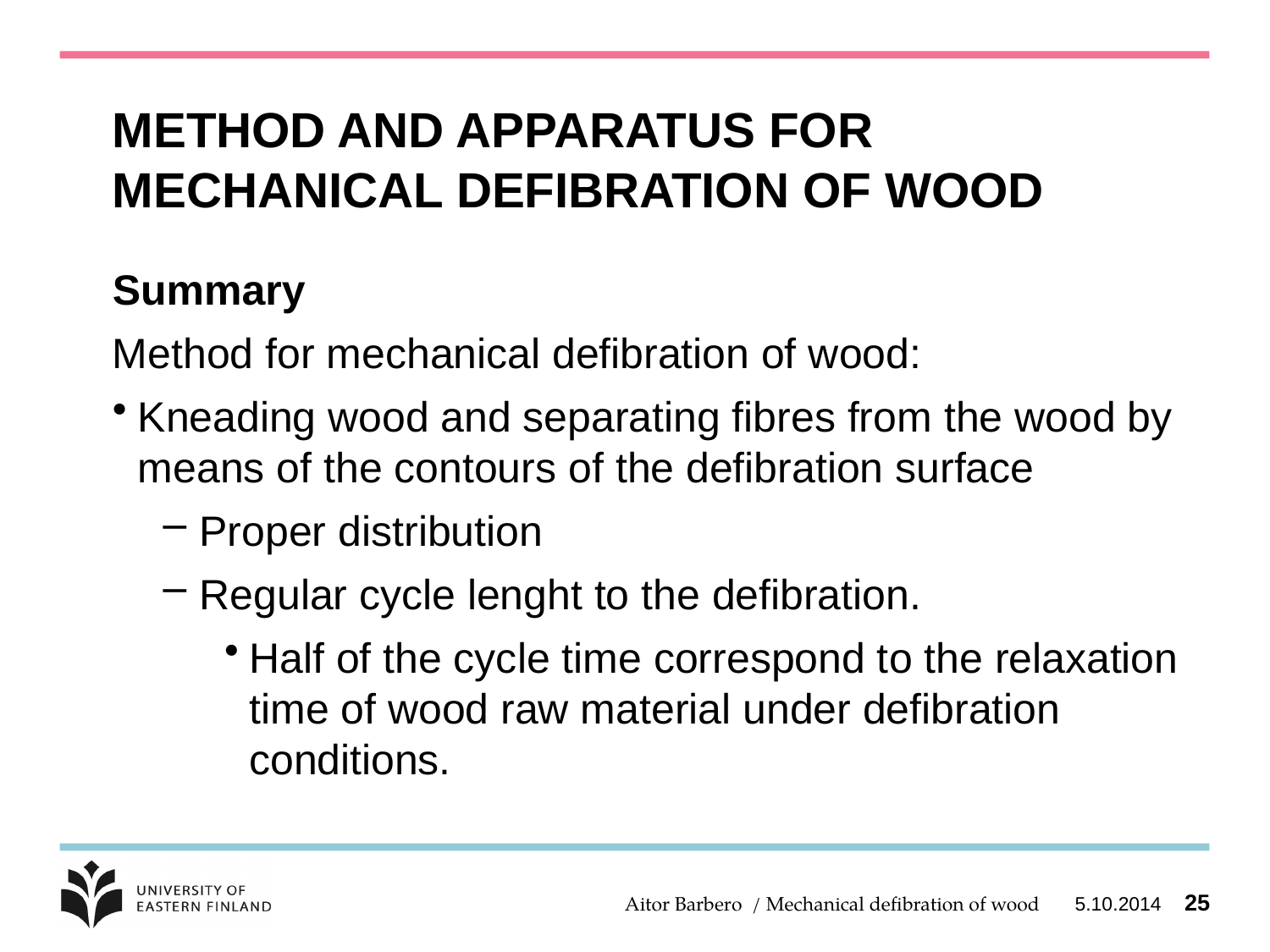

# METHOD AND APPARATUS FOR MECHANICAL DEFIBRATION OF WOOD
Summary
Method for mechanical defibration of wood:
Kneading wood and separating fibres from the wood by means of the contours of the defibration surface
Proper distribution
Regular cycle lenght to the defibration.
Half of the cycle time correspond to the relaxation time of wood raw material under defibration conditions.

Aitor Barbero  / Mechanical defibration of wood
5.10.2014
25